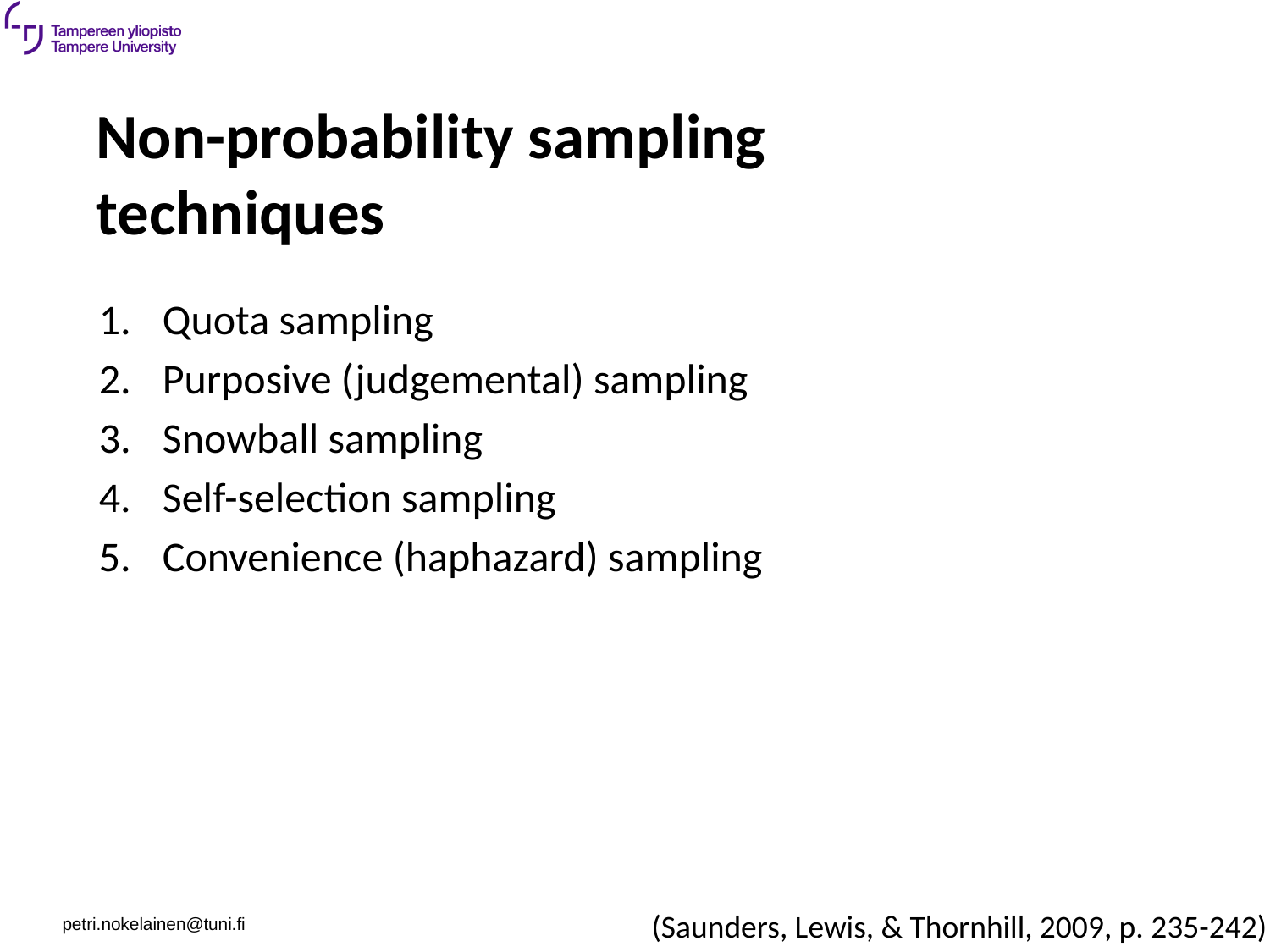

# Non-probability sampling techniques
Quota sampling
Purposive (judgemental) sampling
Snowball sampling
Self-selection sampling
Convenience (haphazard) sampling

(Saunders, Lewis, & Thornhill, 2009, p. 235-242)